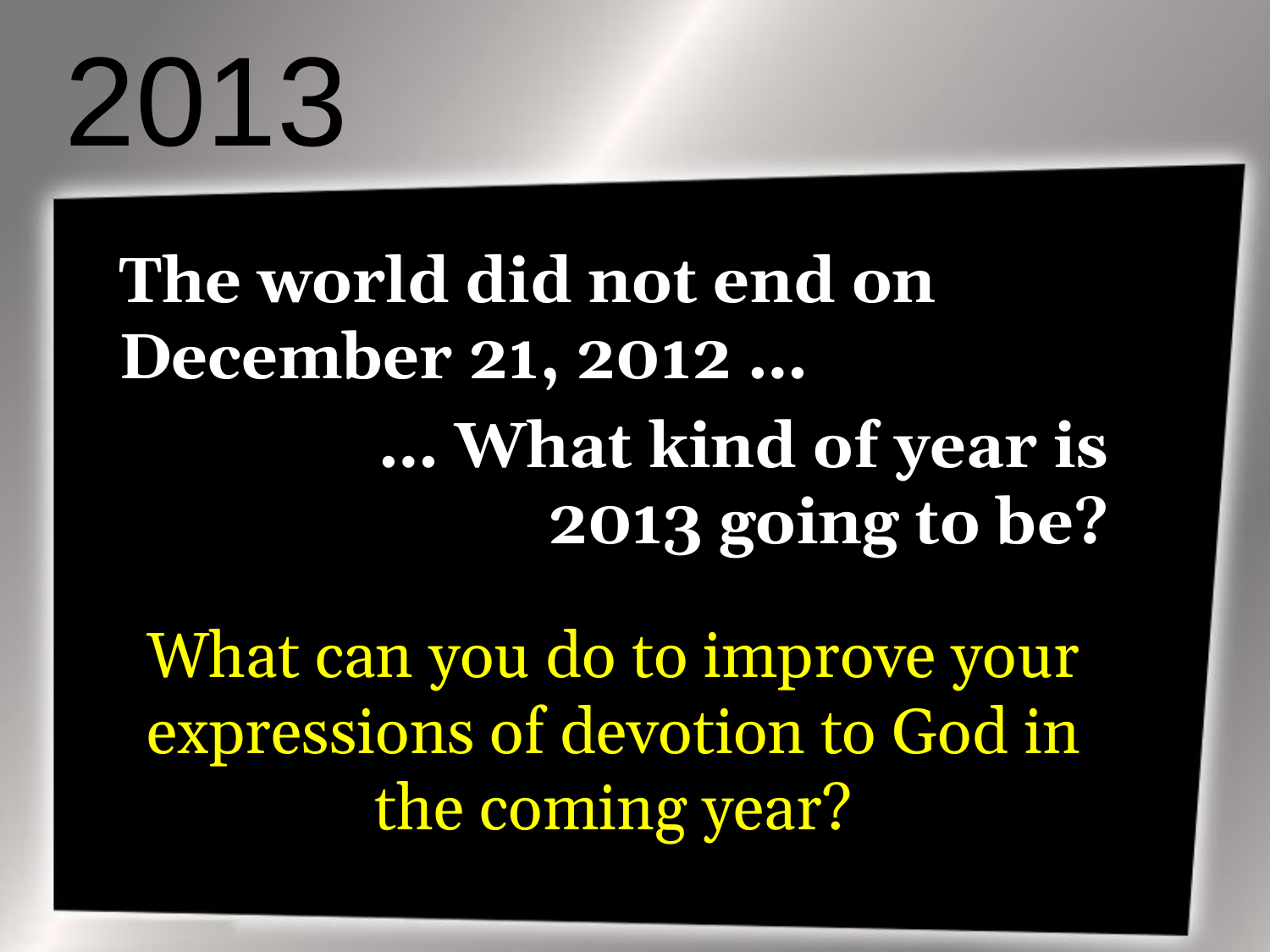

# 2013
The world did not end on December 21, 2012 …
… What kind of year is
2013 going to be?

What can you do to improve your expressions of devotion to God in the coming year?